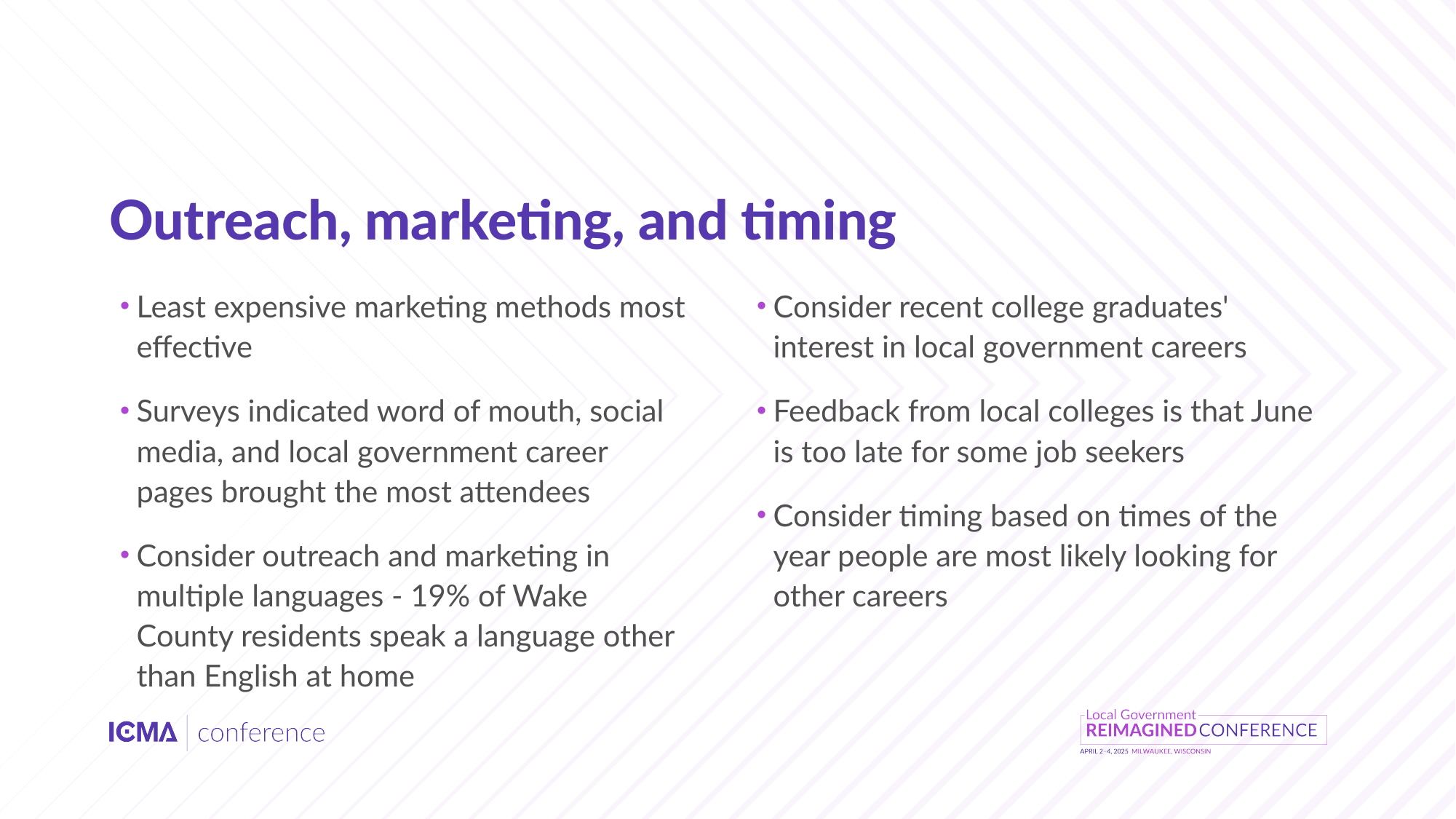

# Outreach, marketing, and timing
Least expensive marketing methods most effective
Surveys indicated word of mouth, social media, and local government career pages brought the most attendees
Consider outreach and marketing in multiple languages - 19% of Wake County residents speak a language other than English at home

Consider recent college graduates' interest in local government careers
Feedback from local colleges is that June is too late for some job seekers
Consider timing based on times of the year people are most likely looking for other careers